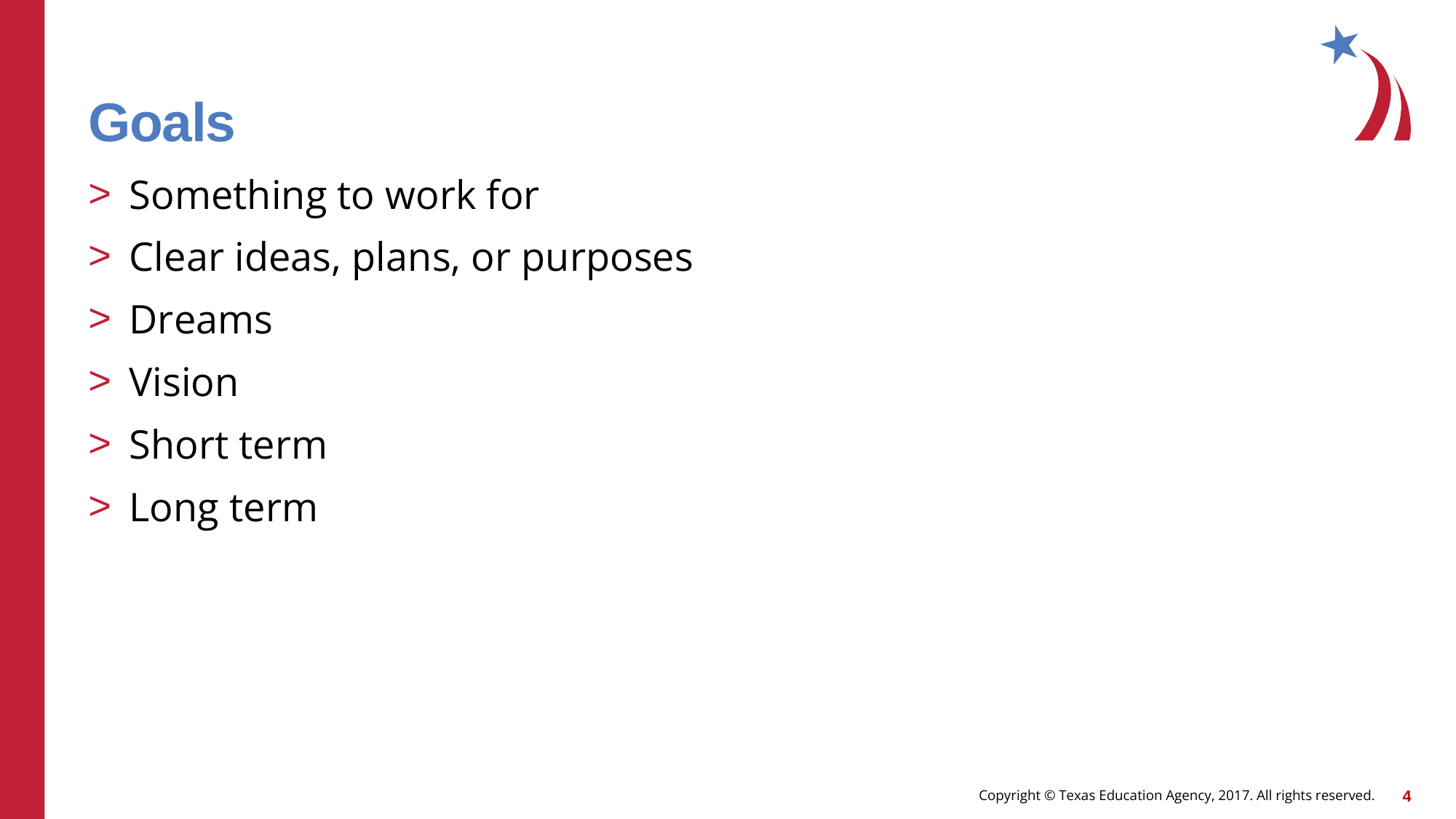

# Goals
Something to work for
Clear ideas, plans, or purposes
Dreams
Vision
Short term
Long term